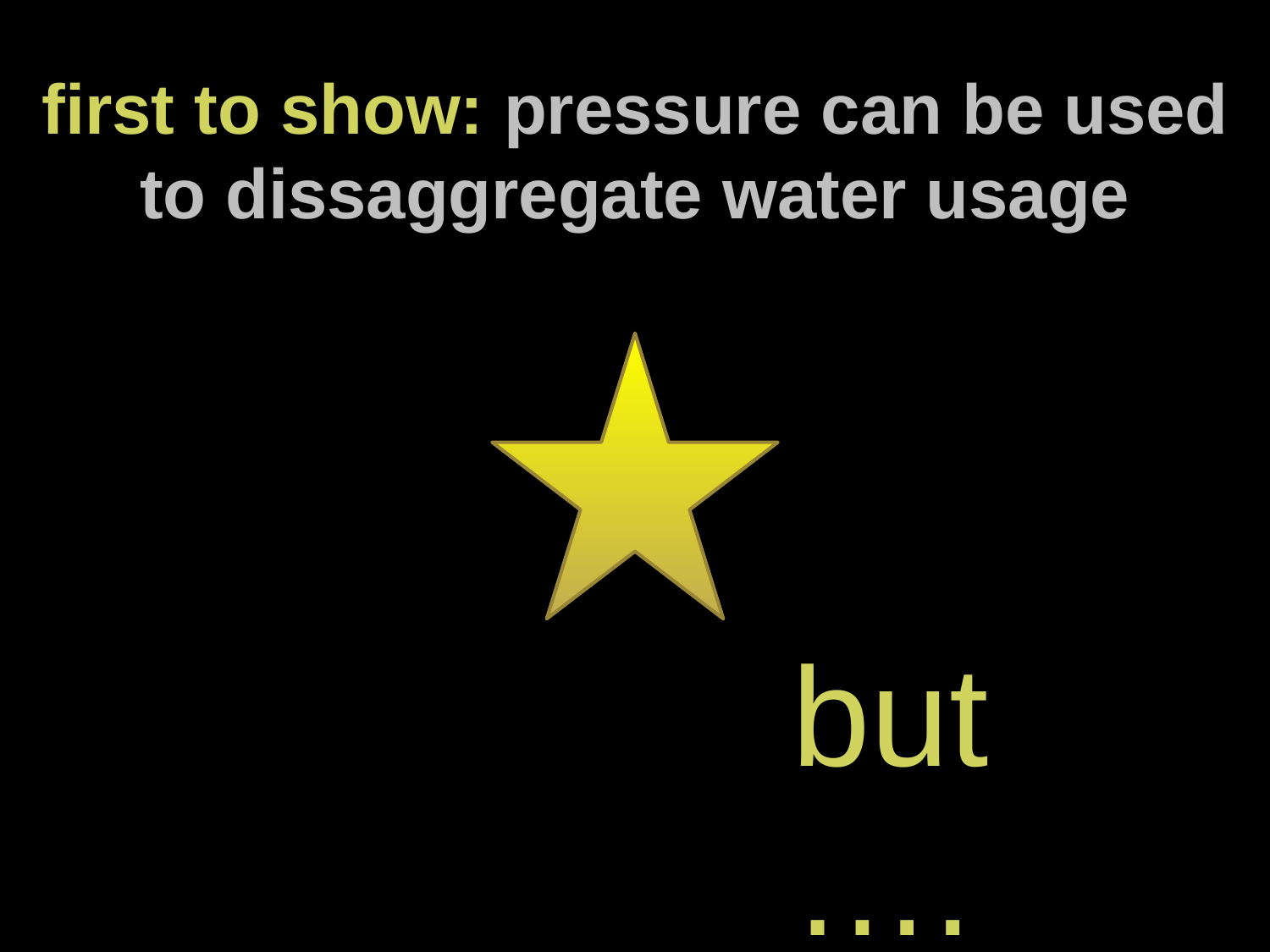

first to show: pressure can be used to dissaggregate water usage

but….